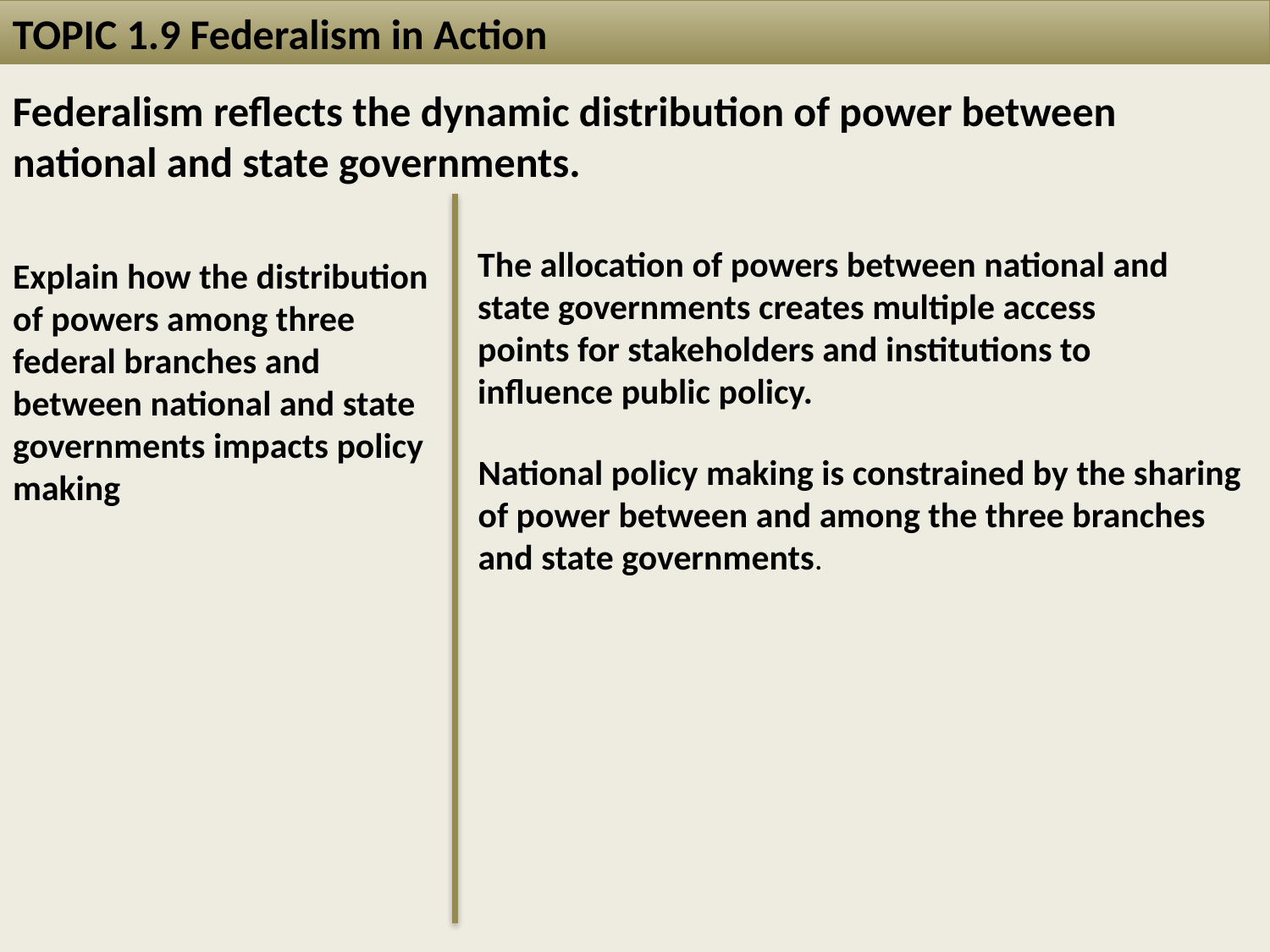

TOPIC 1.9 Federalism in Action
Federalism reflects the dynamic distribution of power between national and state governments.
The allocation of powers between national and
state governments creates multiple access
points for stakeholders and institutions to
influence public policy.
Explain how the distribution of powers among three federal branches and between national and state governments impacts policy making
National policy making is constrained by the sharing of power between and among the three branches and state governments.